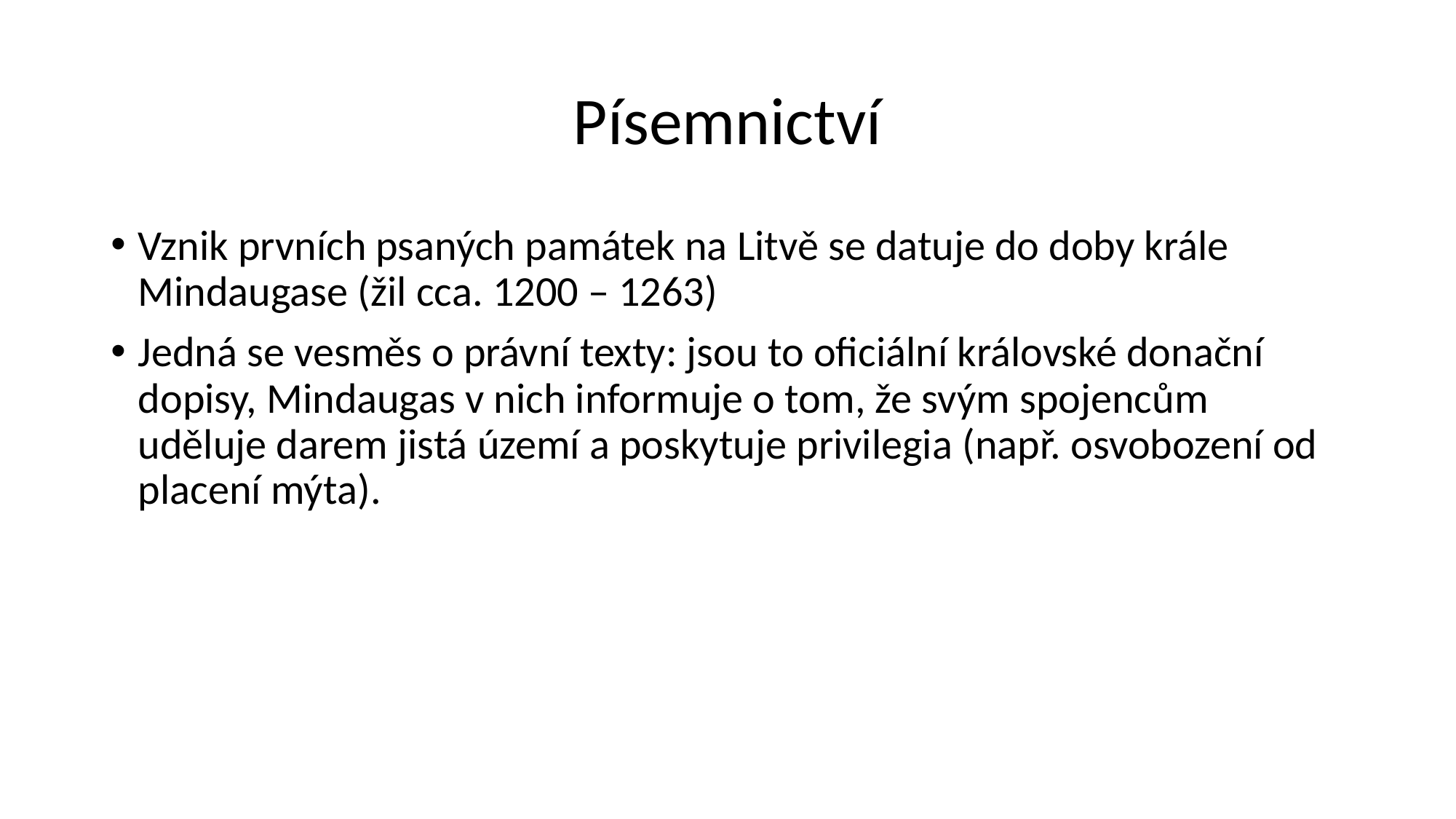

# Písemnictví
Vznik prvních psaných památek na Litvě se datuje do doby krále Mindaugase (žil cca. 1200 – 1263)
Jedná se vesměs o právní texty: jsou to oficiální královské donační dopisy, Mindaugas v nich informuje o tom, že svým spojencům uděluje darem jistá území a poskytuje privilegia (např. osvobození od placení mýta).